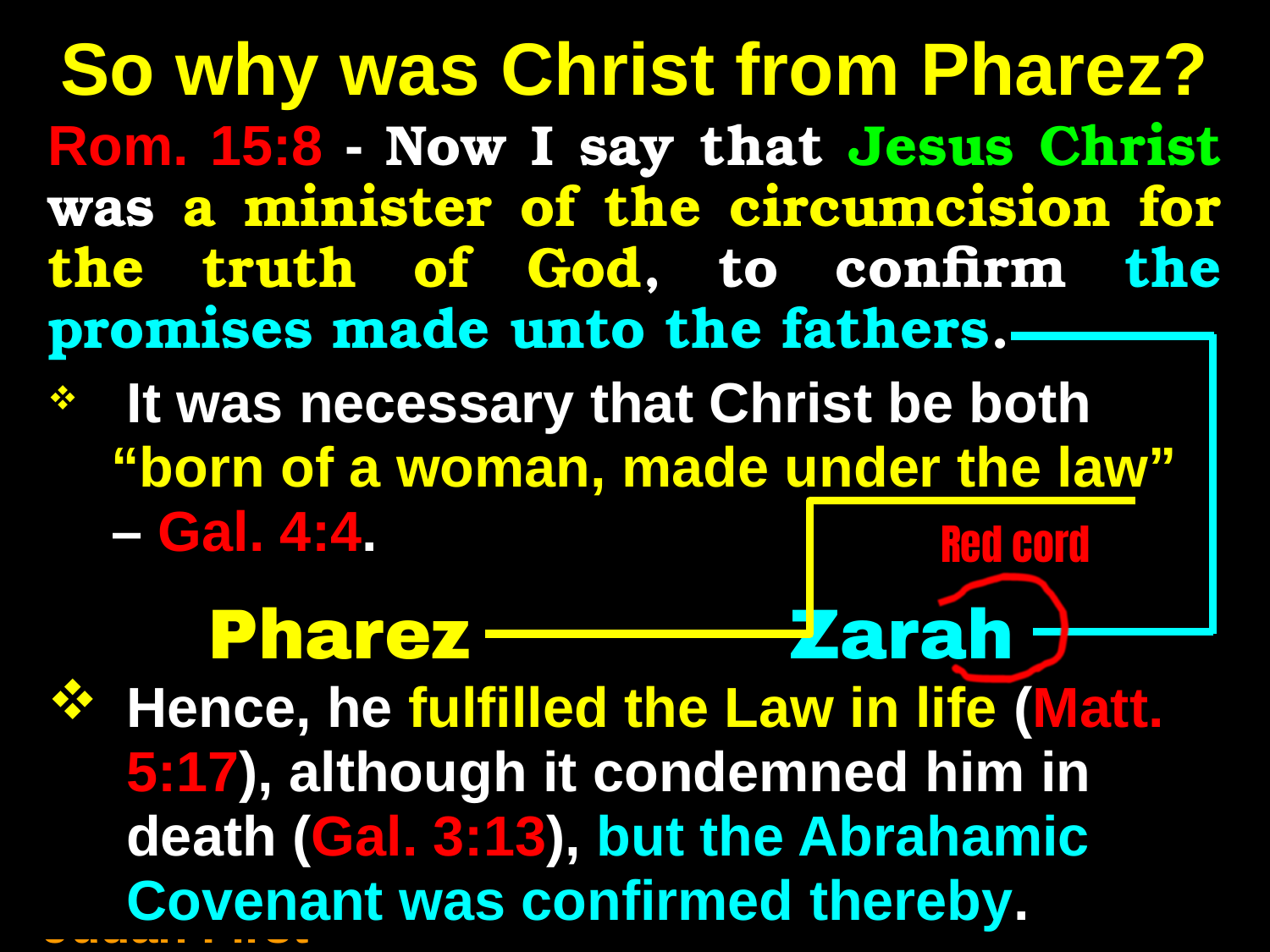

# So why was Christ from Pharez?
Rom. 15:8 - Now I say that Jesus Christ was a minister of the circumcision for the truth of God, to confirm the promises made unto the fathers.
 It was necessary that Christ be both “born of a woman, made under the law” – Gal. 4:4.
Red cord

Pharez
Zarah
Hence, he fulfilled the Law in life (Matt. 5:17), although it condemned him in death (Gal. 3:13), but the Abrahamic Covenant was confirmed thereby.

Judah First